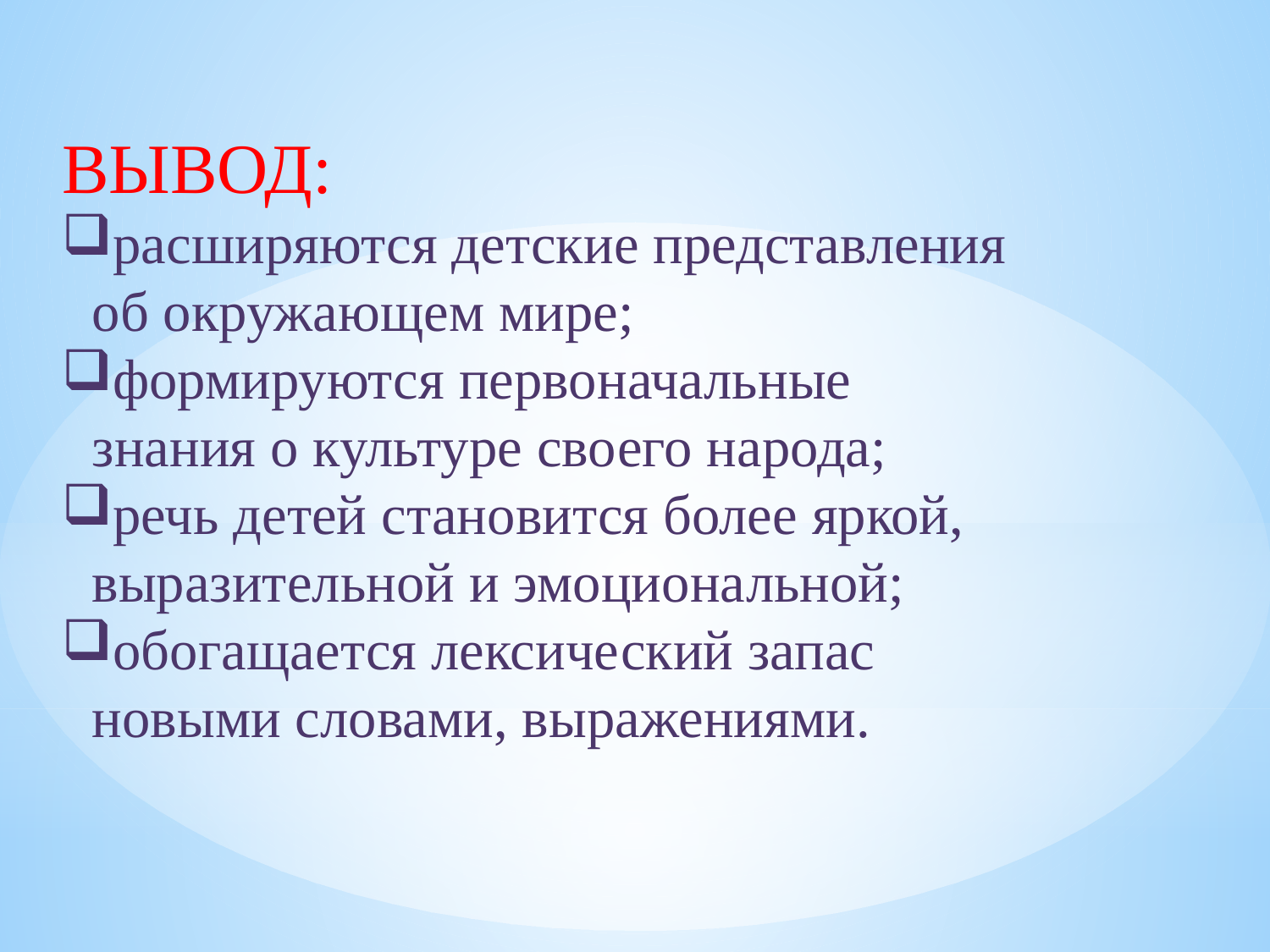

ВЫВОД:
расширяются детские представления об окружающем мире;
формируются первоначальные знания о культуре своего народа;
речь детей становится более яркой, выразительной и эмоциональной;
обогащается лексический запас новыми словами, выражениями.